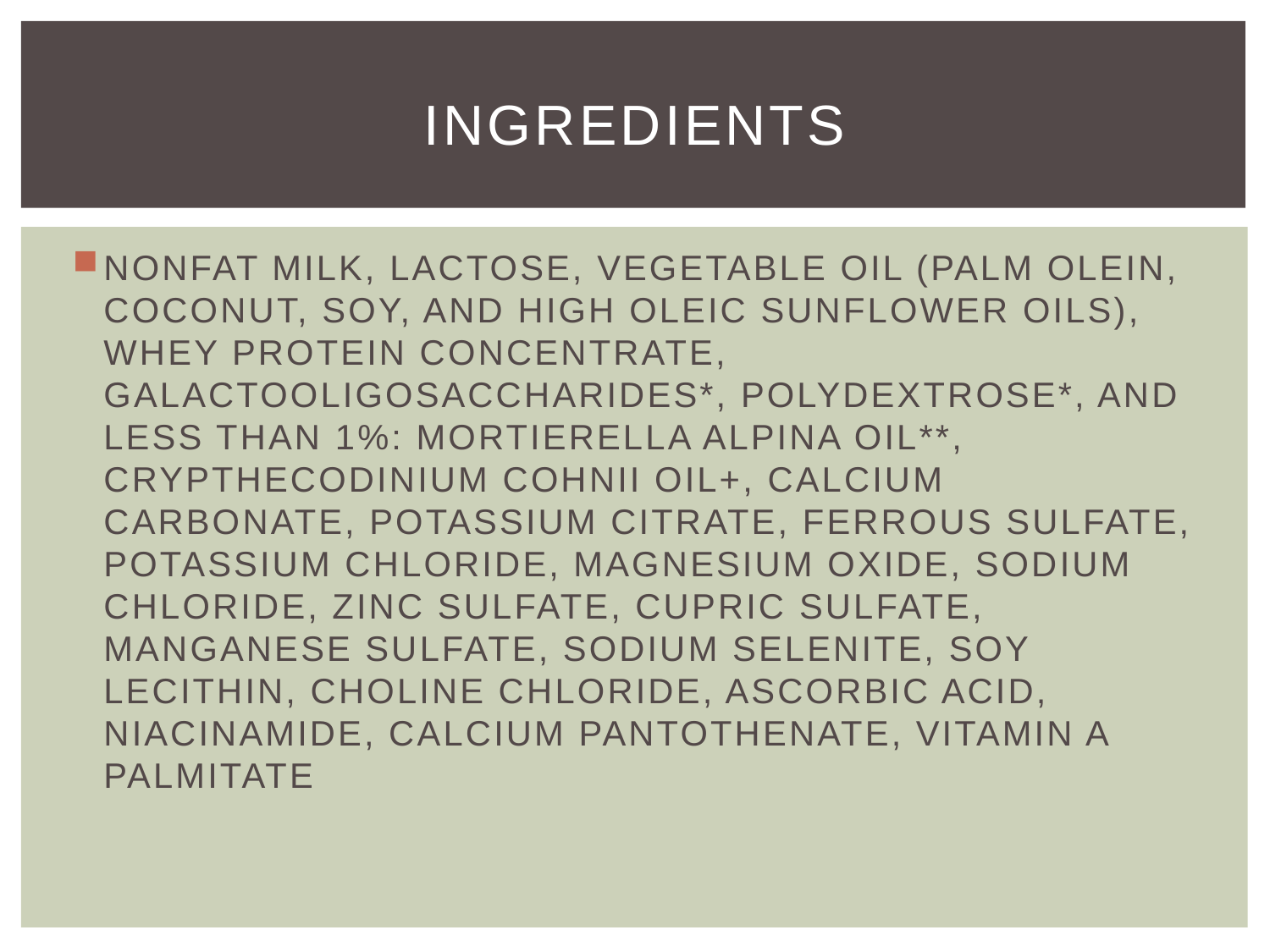

# Ingredients
NONFAT MILK, LACTOSE, VEGETABLE OIL (PALM OLEIN, COCONUT, SOY, AND HIGH OLEIC SUNFLOWER OILS), WHEY PROTEIN CONCENTRATE, GALACTOOLIGOSACCHARIDES*, POLYDEXTROSE*, AND LESS THAN 1%: MORTIERELLA ALPINA OIL**, CRYPTHECODINIUM COHNII OIL+, CALCIUM CARBONATE, POTASSIUM CITRATE, FERROUS SULFATE, POTASSIUM CHLORIDE, MAGNESIUM OXIDE, SODIUM CHLORIDE, ZINC SULFATE, CUPRIC SULFATE, MANGANESE SULFATE, SODIUM SELENITE, SOY LECITHIN, CHOLINE CHLORIDE, ASCORBIC ACID, NIACINAMIDE, CALCIUM PANTOTHENATE, VITAMIN A PALMITATE